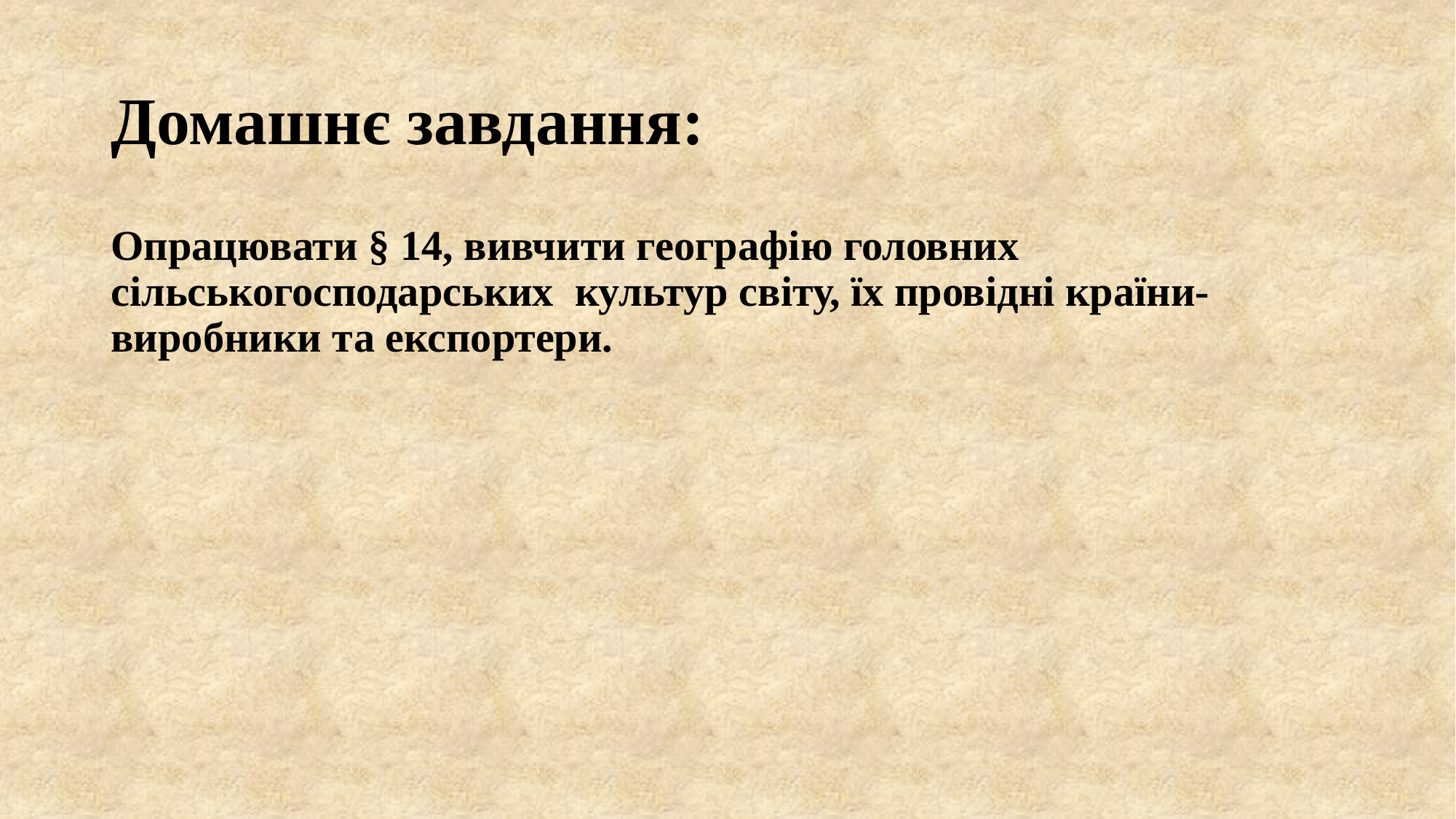

# Домашнє завдання:
Опрацювати § 14, вивчити географію головних сільськогосподарських  культур світу, їх провідні країни-виробники та експортери.